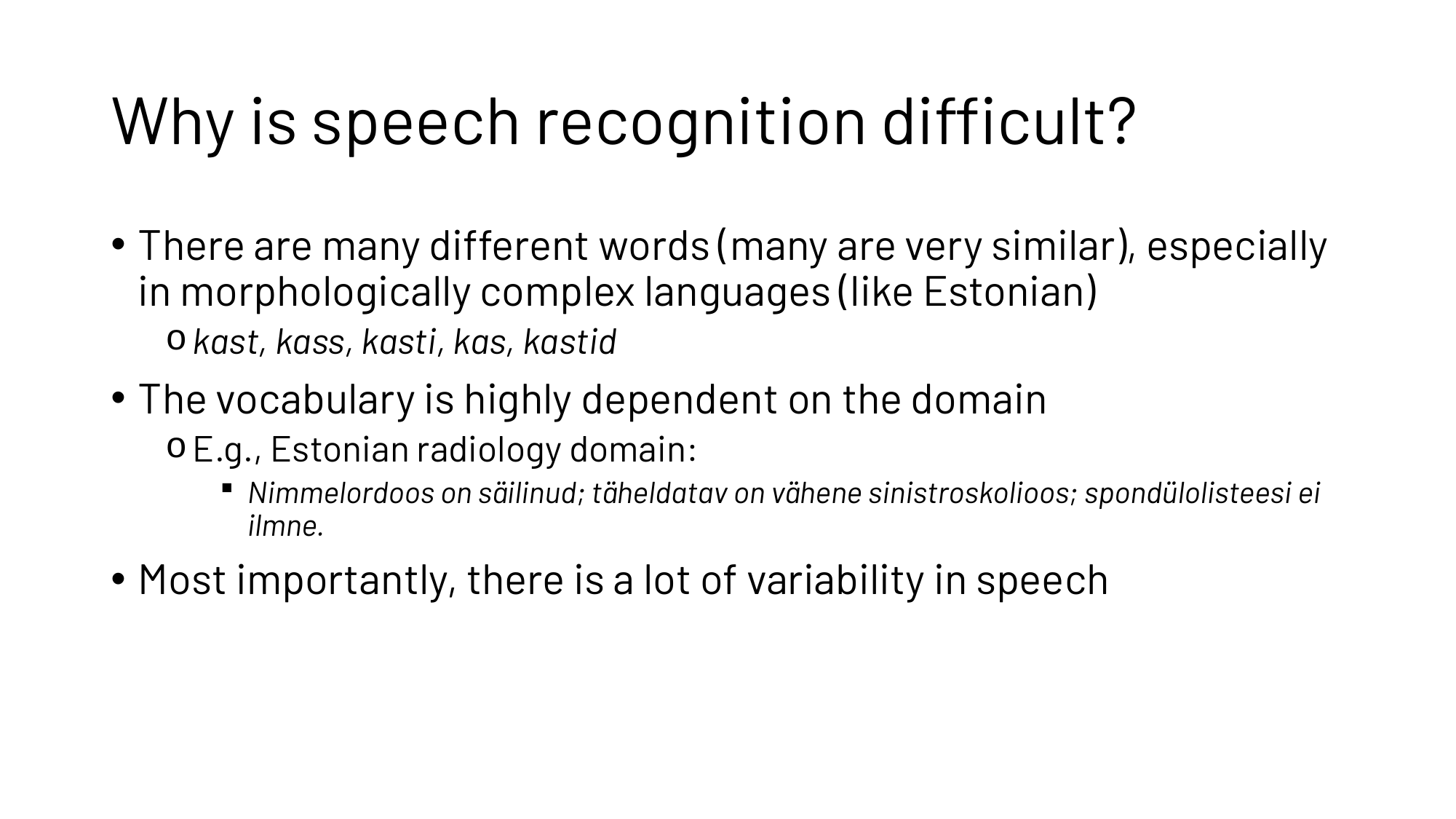

# Why is speech recognition difficult?
There are many different words (many are very similar), especially in morphologically complex languages (like Estonian)
kast, kass, kasti, kas, kastid
The vocabulary is highly dependent on the domain
E.g., Estonian radiology domain:
Nimmelordoos on säilinud; täheldatav on vähene sinistroskolioos; spondülolisteesi ei ilmne.
Most importantly, there is a lot of variability in speech